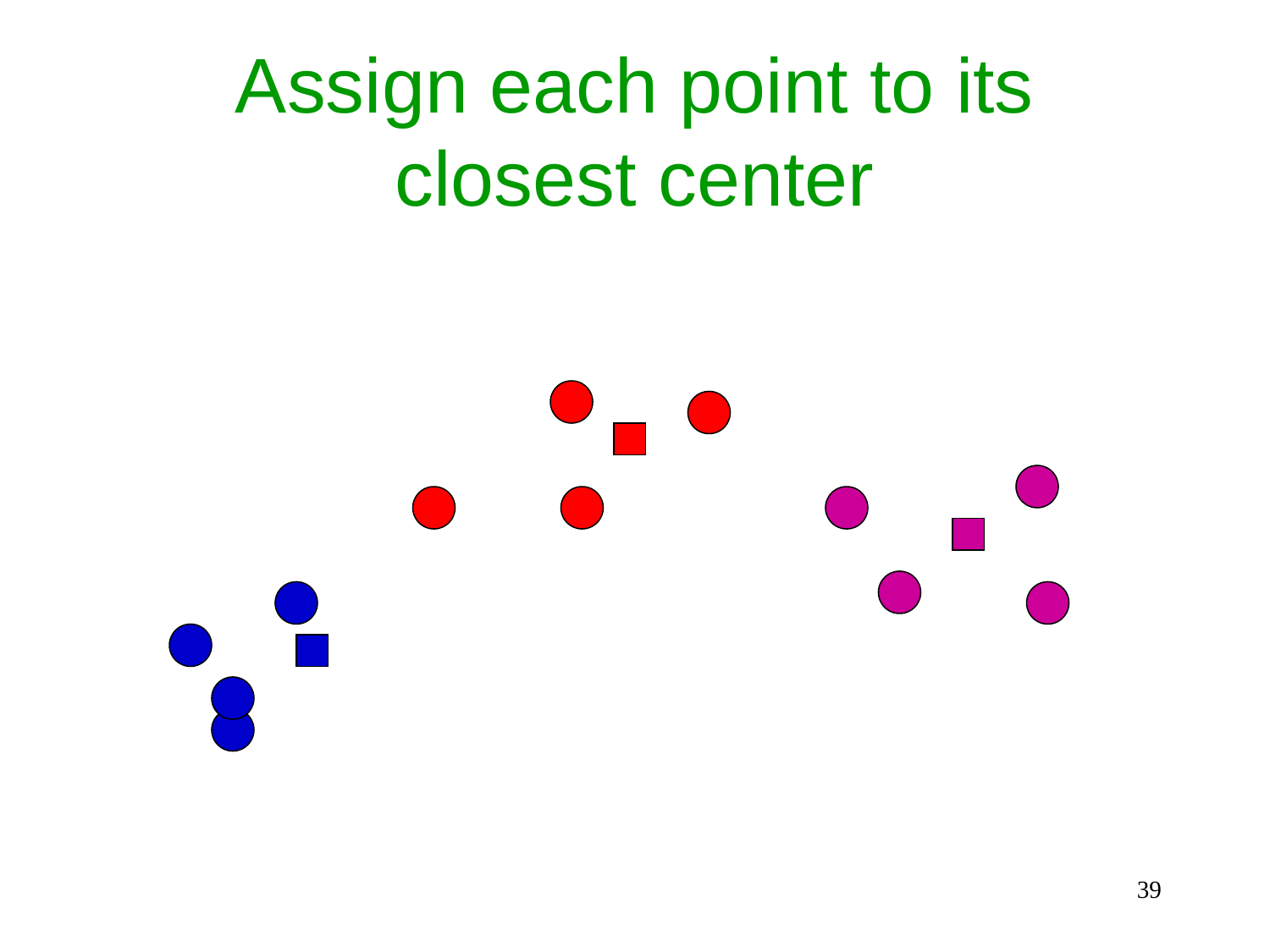

# Assign each point to its closest center

39